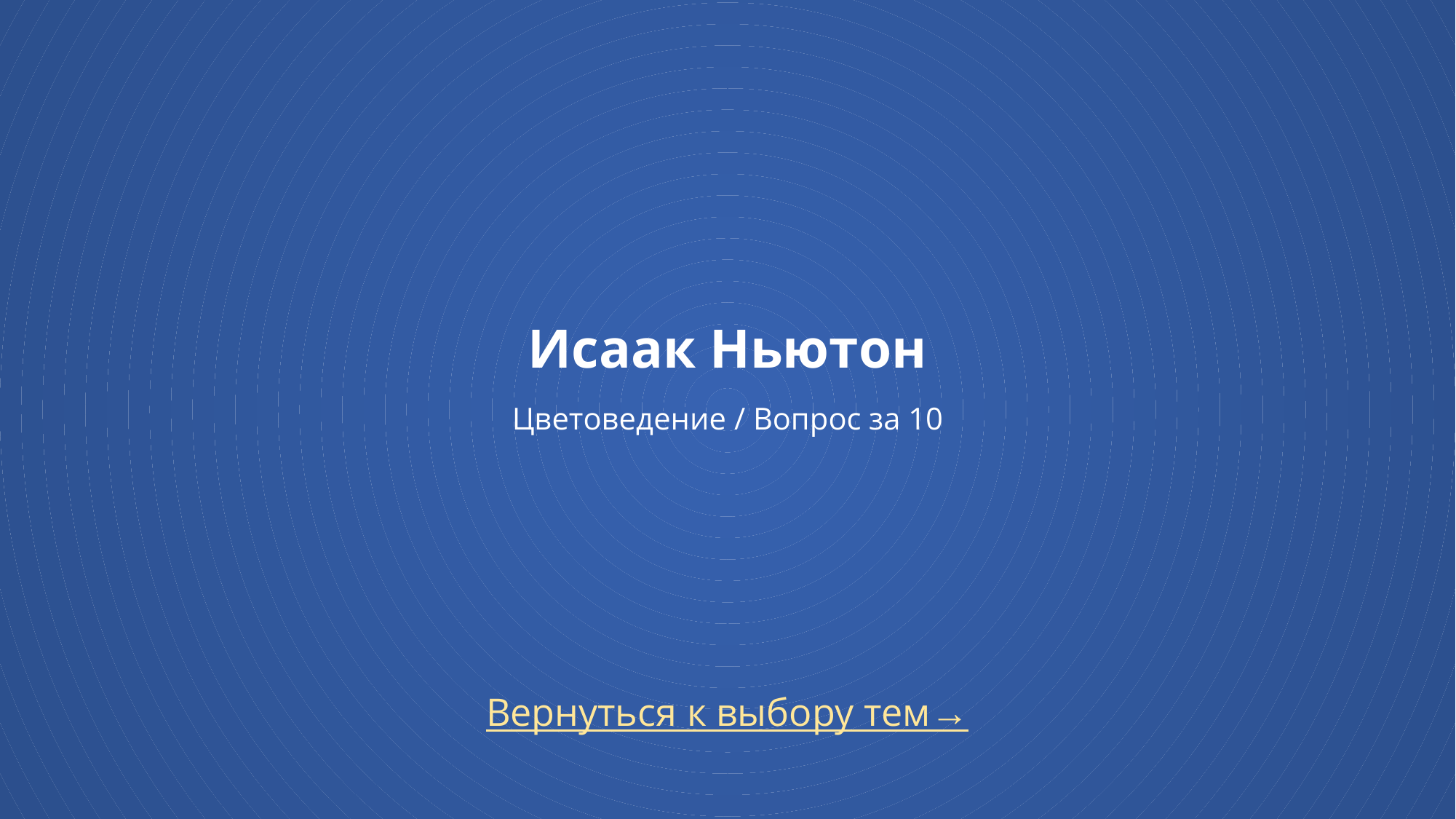

# Исаак Ньютон Цветоведение / Вопрос за 10
Вернуться к выбору тем→